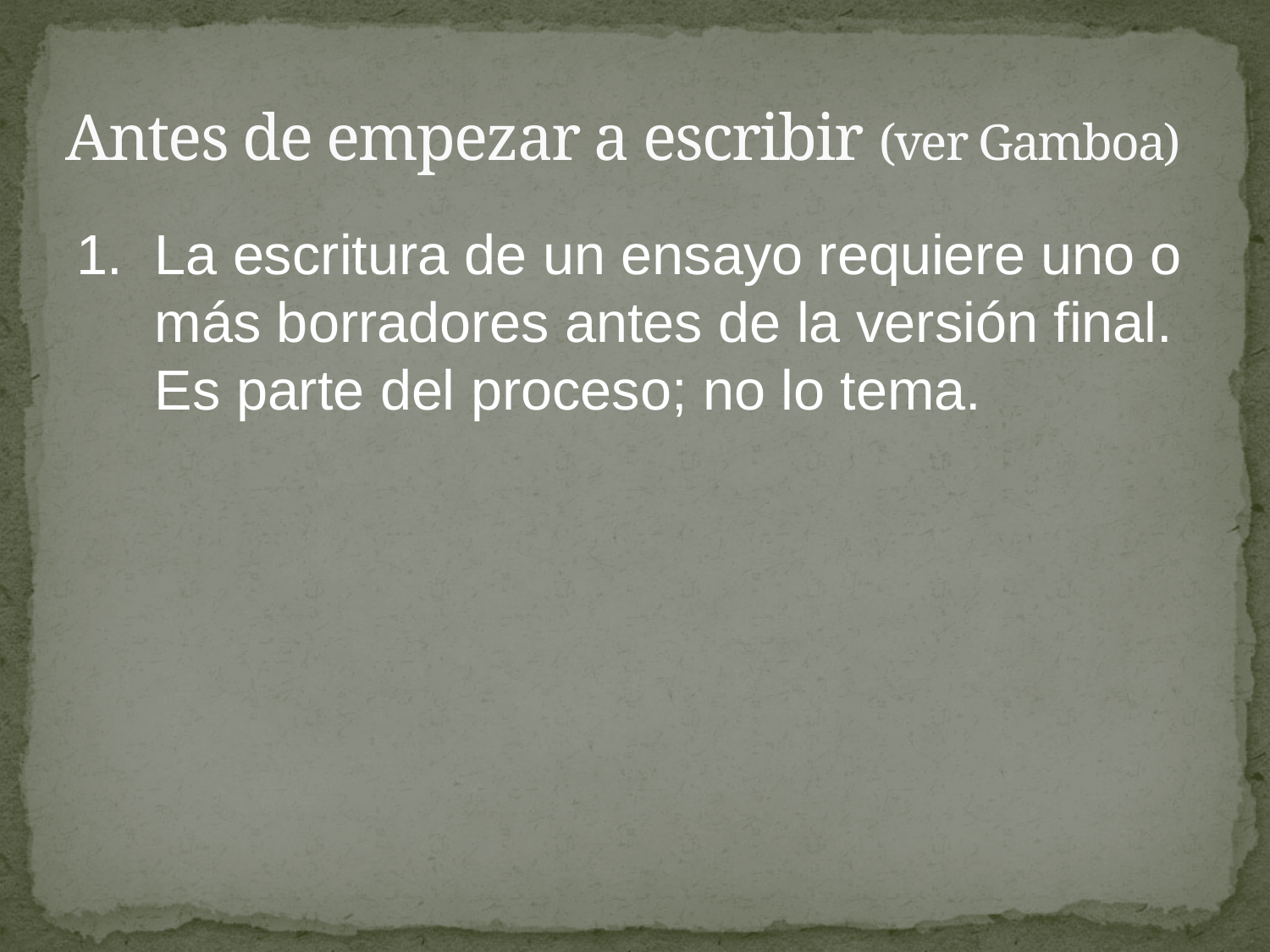

# Antes de empezar a escribir (ver Gamboa)
1.	La escritura de un ensayo requiere uno o más borradores antes de la versión final.  Es parte del proceso; no lo tema.